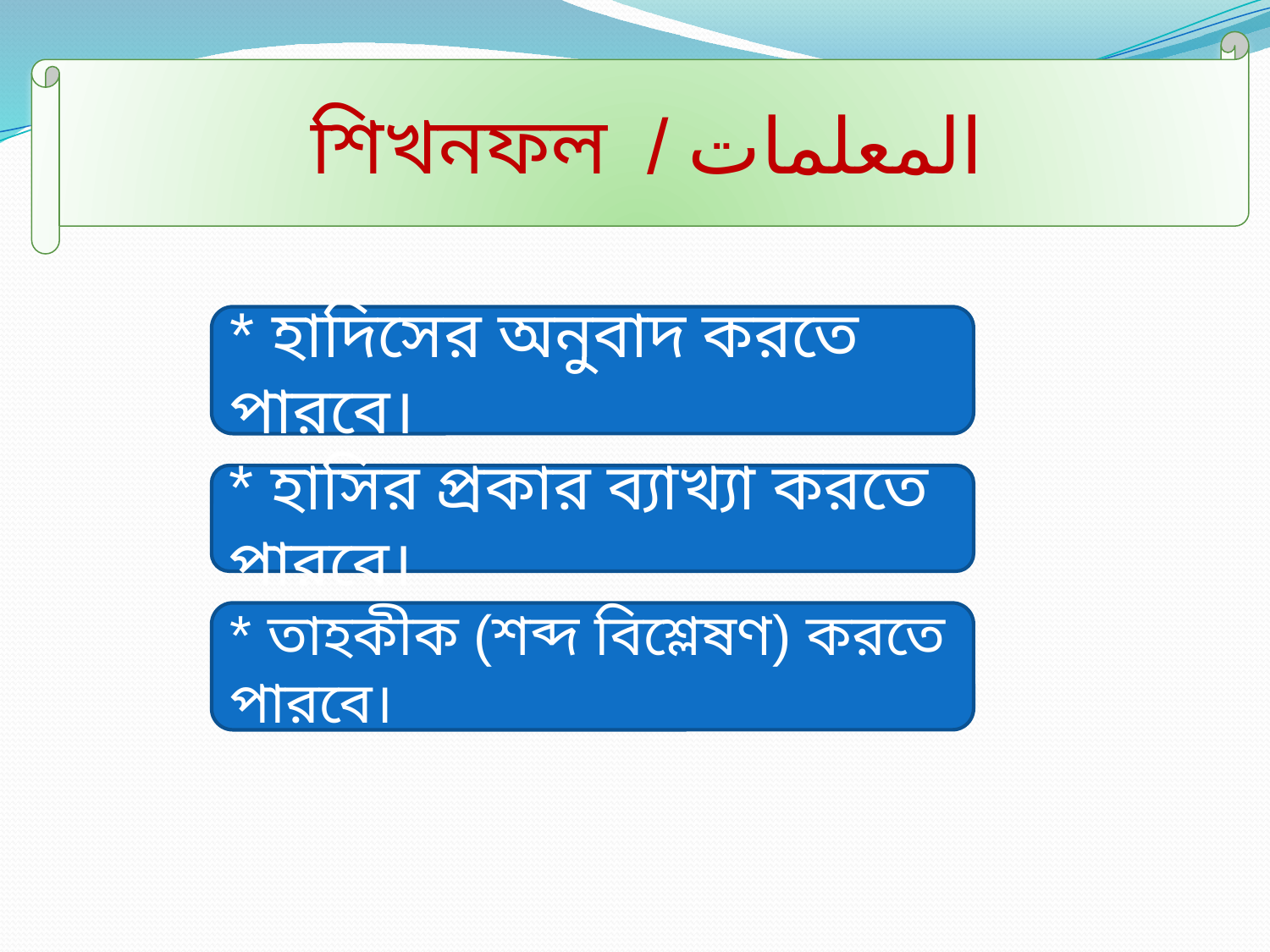

শিখনফল  / المعلمات
* হাদিসের অনুবাদ করতে পারবে।

* হাসির প্রকার ব্যাখ্যা করতে পারবে।
* তাহকীক (শব্দ বিশ্লেষণ) করতে পারবে।